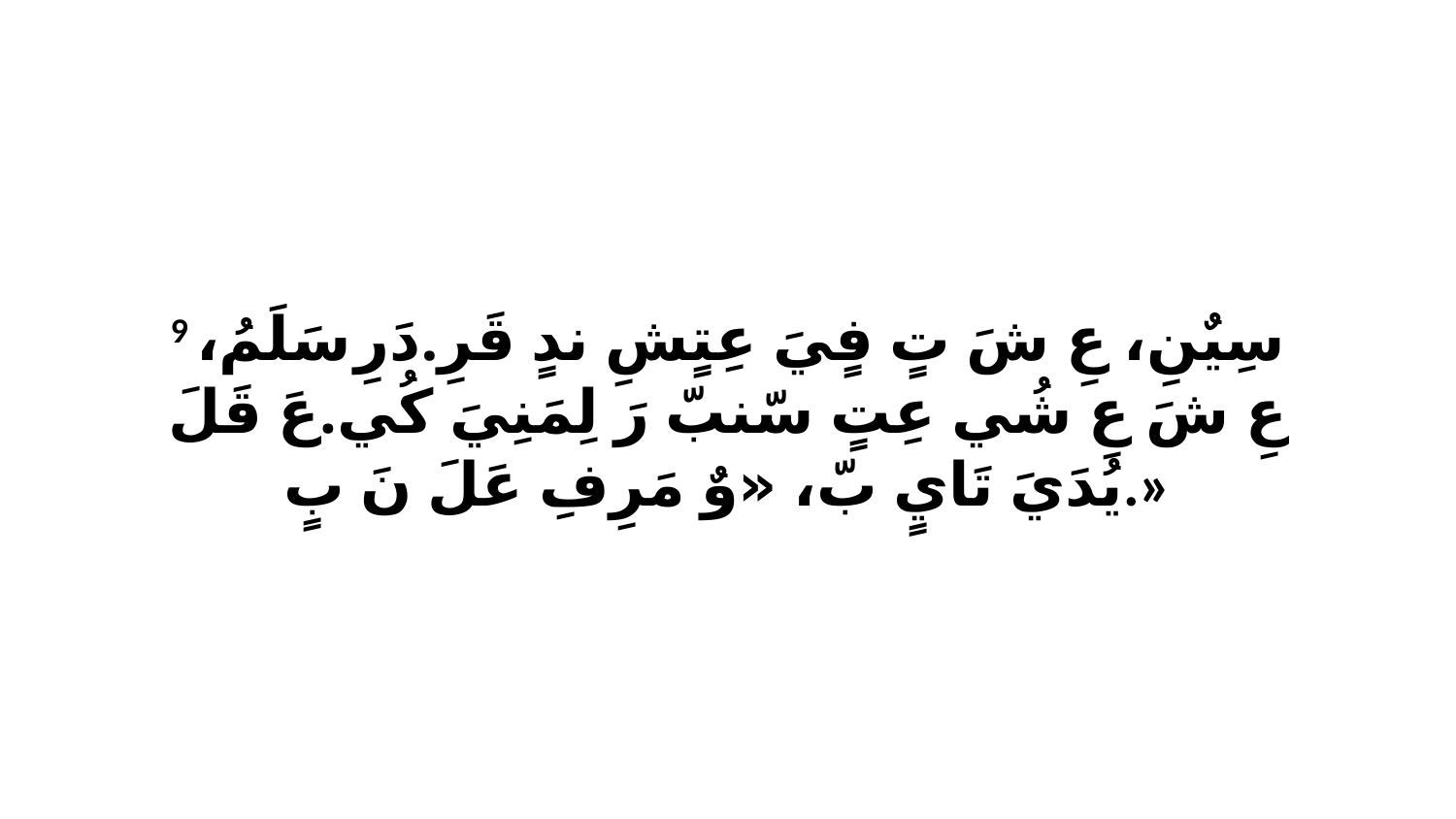

9 سِيٌنِ، عِ شَ تٍ فٍيَ عِتٍشِ ندٍ قَرِ.دَرِ سَلَمُ، عِ شَ عِ شُي عِتٍ سّنبّ رَ لِمَنِيَ كُي.عَ قَلَ يُدَيَ تَايٍ بّ، «وٌ مَرِفِ عَلَ نَ بٍ.»